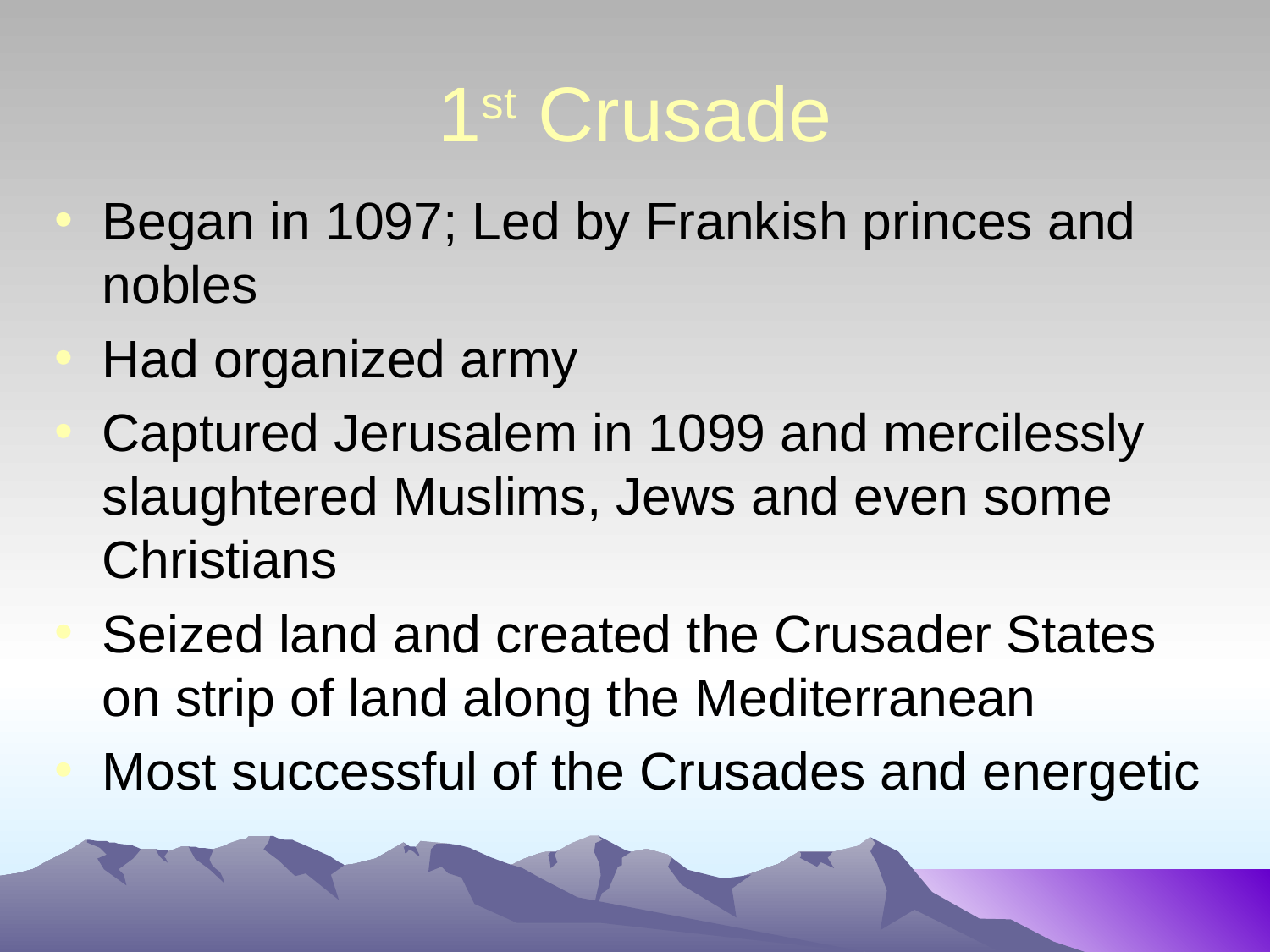

# 1st Crusade
Began in 1097; Led by Frankish princes and nobles
Had organized army
Captured Jerusalem in 1099 and mercilessly slaughtered Muslims, Jews and even some Christians
Seized land and created the Crusader States on strip of land along the Mediterranean
Most successful of the Crusades and energetic